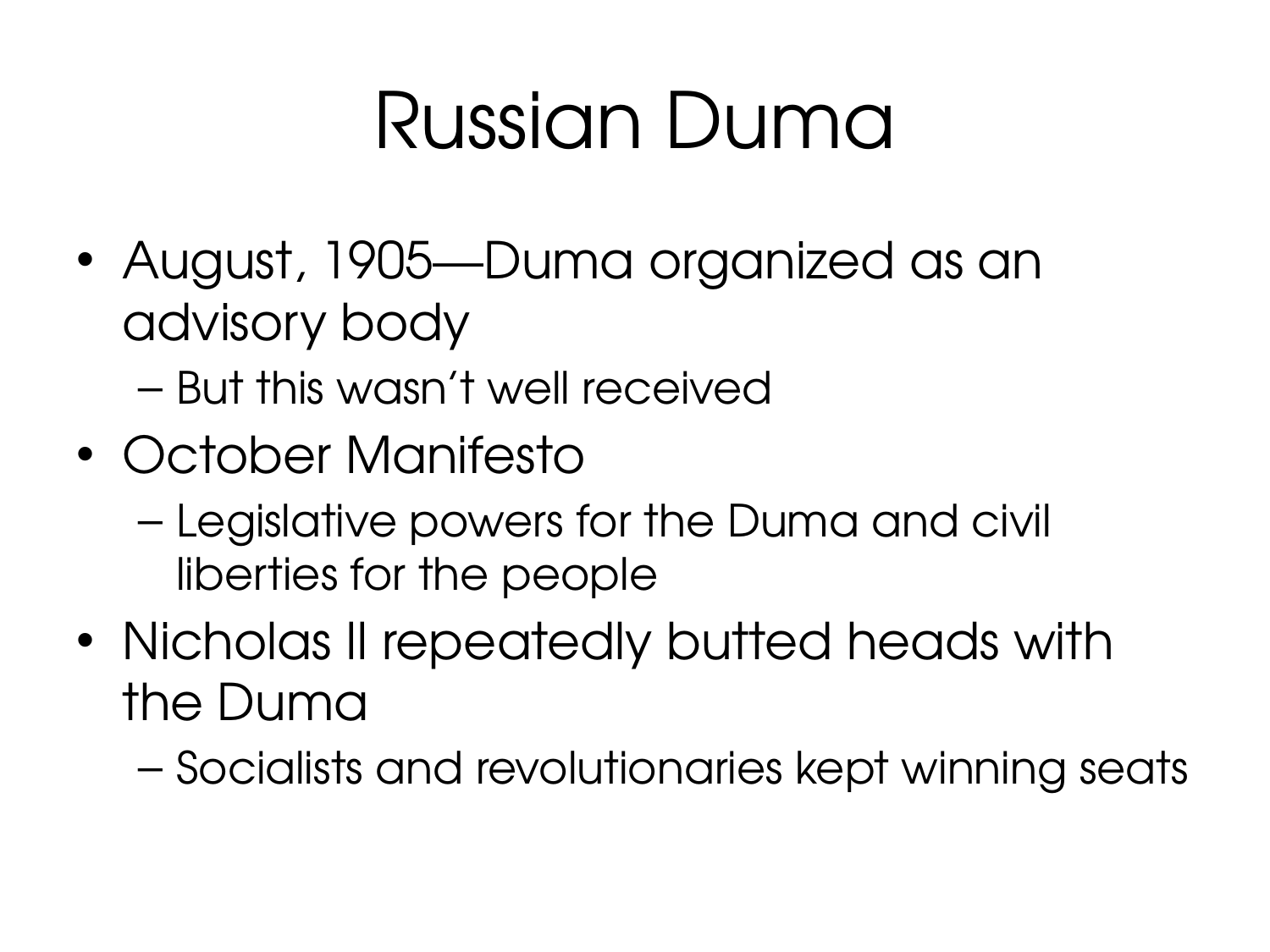

# Russian Duma
August, 1905—Duma organized as an advisory body
But this wasn’t well received
October Manifesto
Legislative powers for the Duma and civil liberties for the people
Nicholas II repeatedly butted heads with the Duma
Socialists and revolutionaries kept winning seats